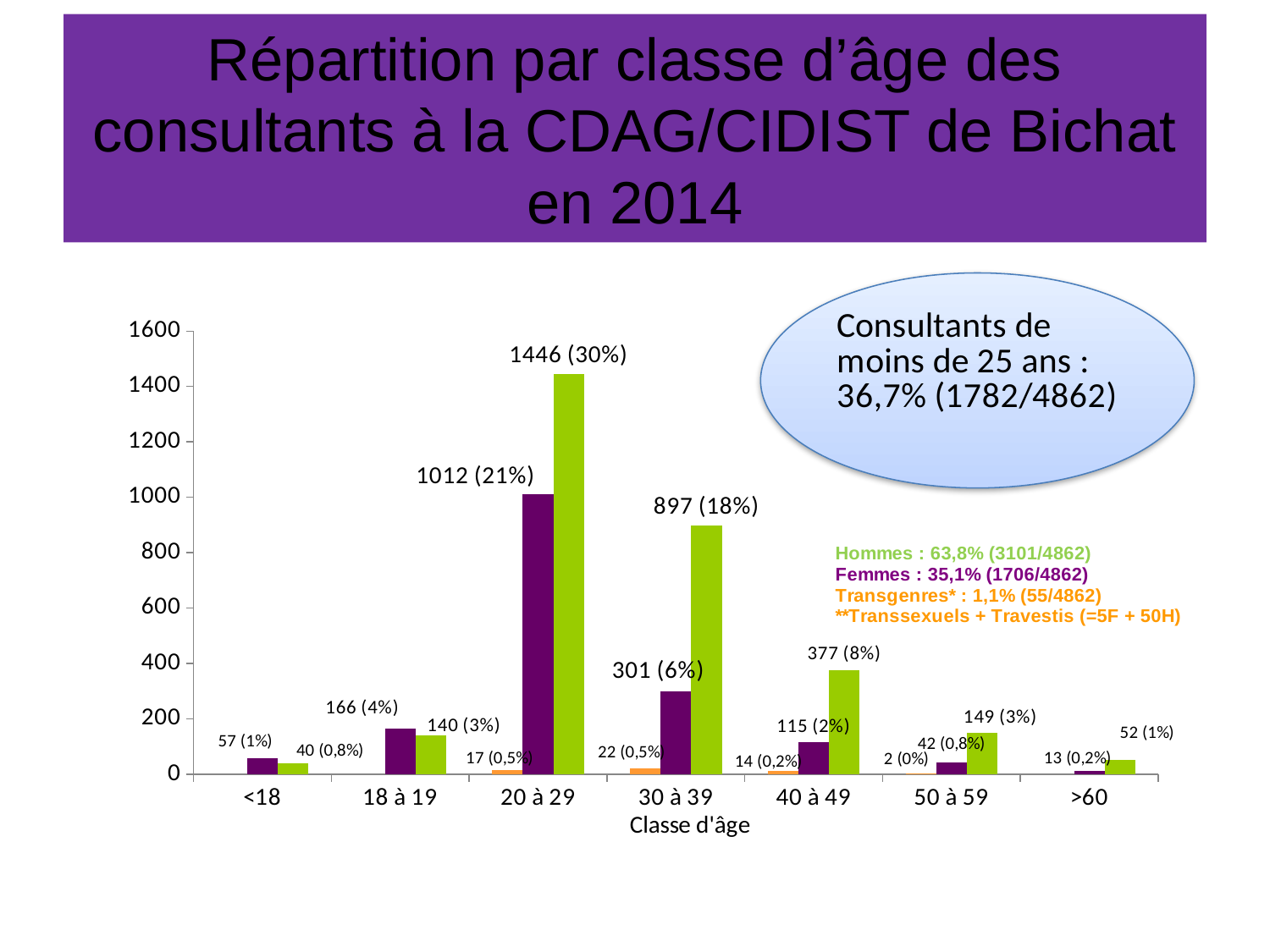

# Répartition par classe d’âge des consultants à la CDAG/CIDIST de Bichat en 2014

### Chart

| Category | Transgenre | Femme | Homme |
|---|---|---|---|
| <18 | None | 57.0 | 40.0 |
| 18 à 19 | None | 166.0 | 140.0 |
| 20 à 29 | 17.0 | 1012.0 | 1446.0 |
| 30 à 39 | 22.0 | 301.0 | 897.0 |
| 40 à 49 | 14.0 | 115.0 | 377.0 |
| 50 à 59 | 2.0 | 42.0 | 149.0 |
| >60 | None | 13.0 | 52.0 |